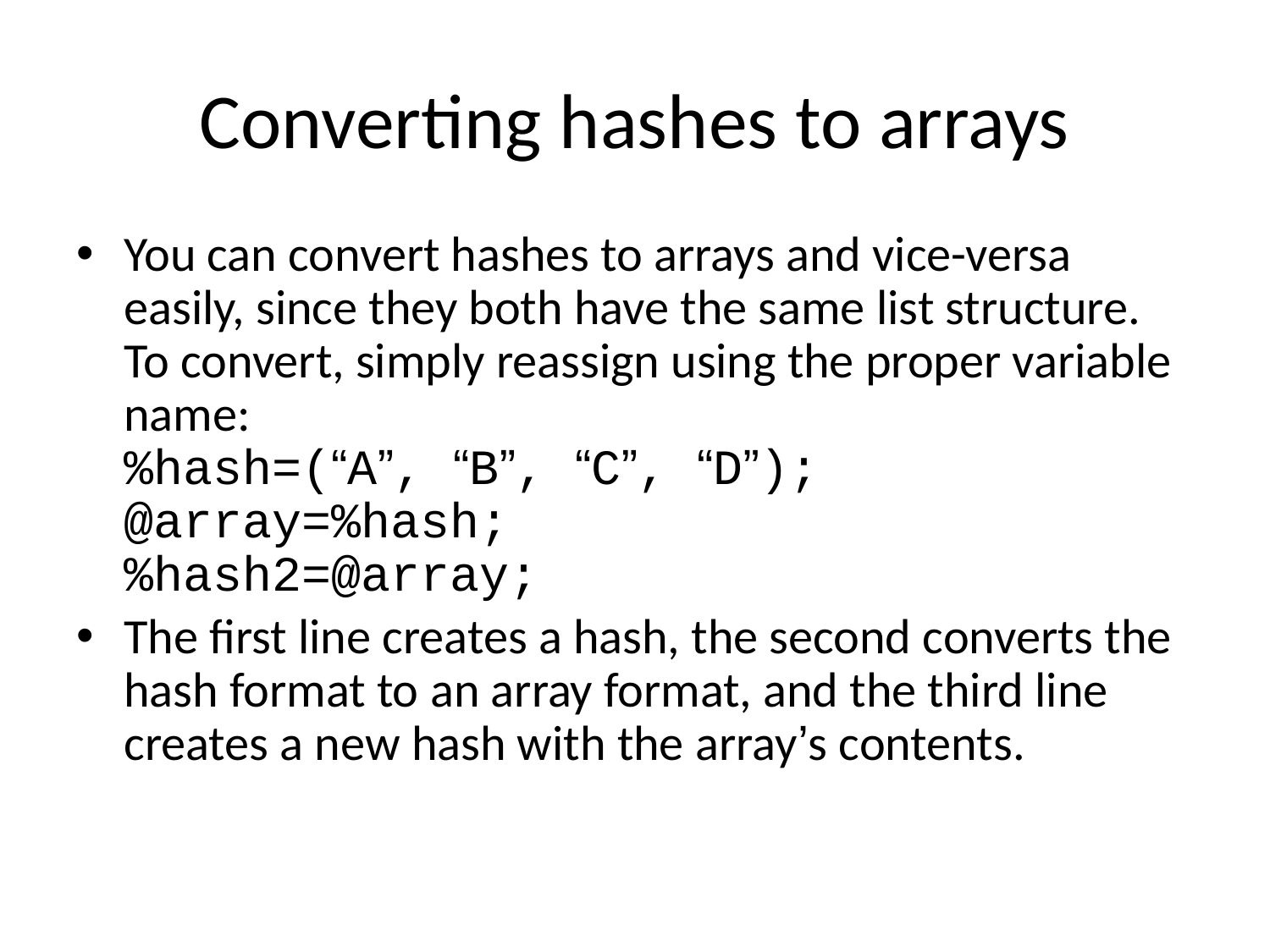

# Converting hashes to arrays
You can convert hashes to arrays and vice-versa easily, since they both have the same list structure. To convert, simply reassign using the proper variable name:
%hash=(“A”, “B”, “C”, “D”);
@array=%hash;
%hash2=@array;
The first line creates a hash, the second converts the hash format to an array format, and the third line creates a new hash with the array’s contents.